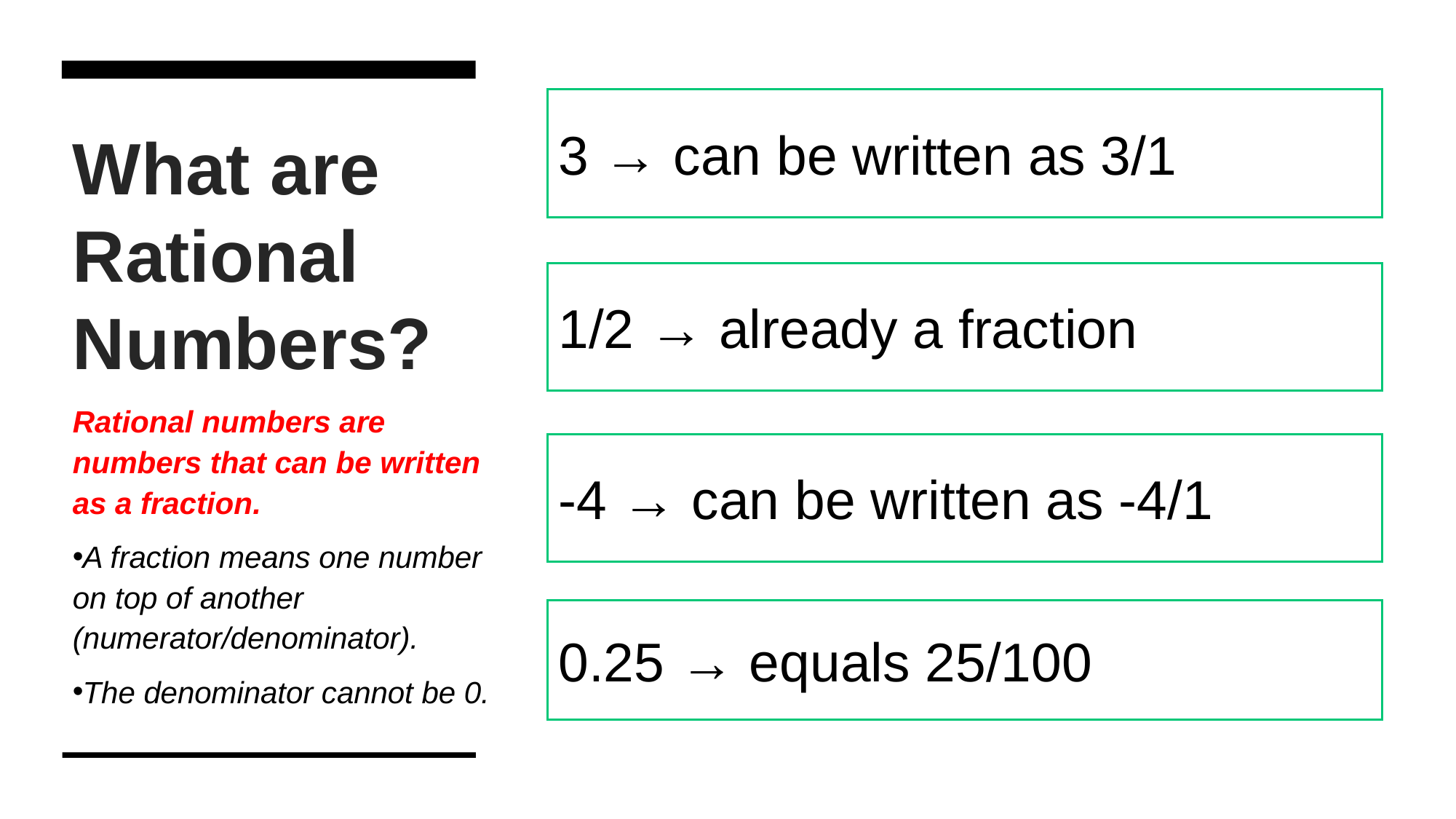

3 → can be written as 3/1
# What are Rational Numbers?
1/2 → already a fraction
Rational numbers are numbers that can be written as a fraction.
A fraction means one number on top of another (numerator/denominator).
The denominator cannot be 0.
-4 → can be written as -4/1
0.25 → equals 25/100